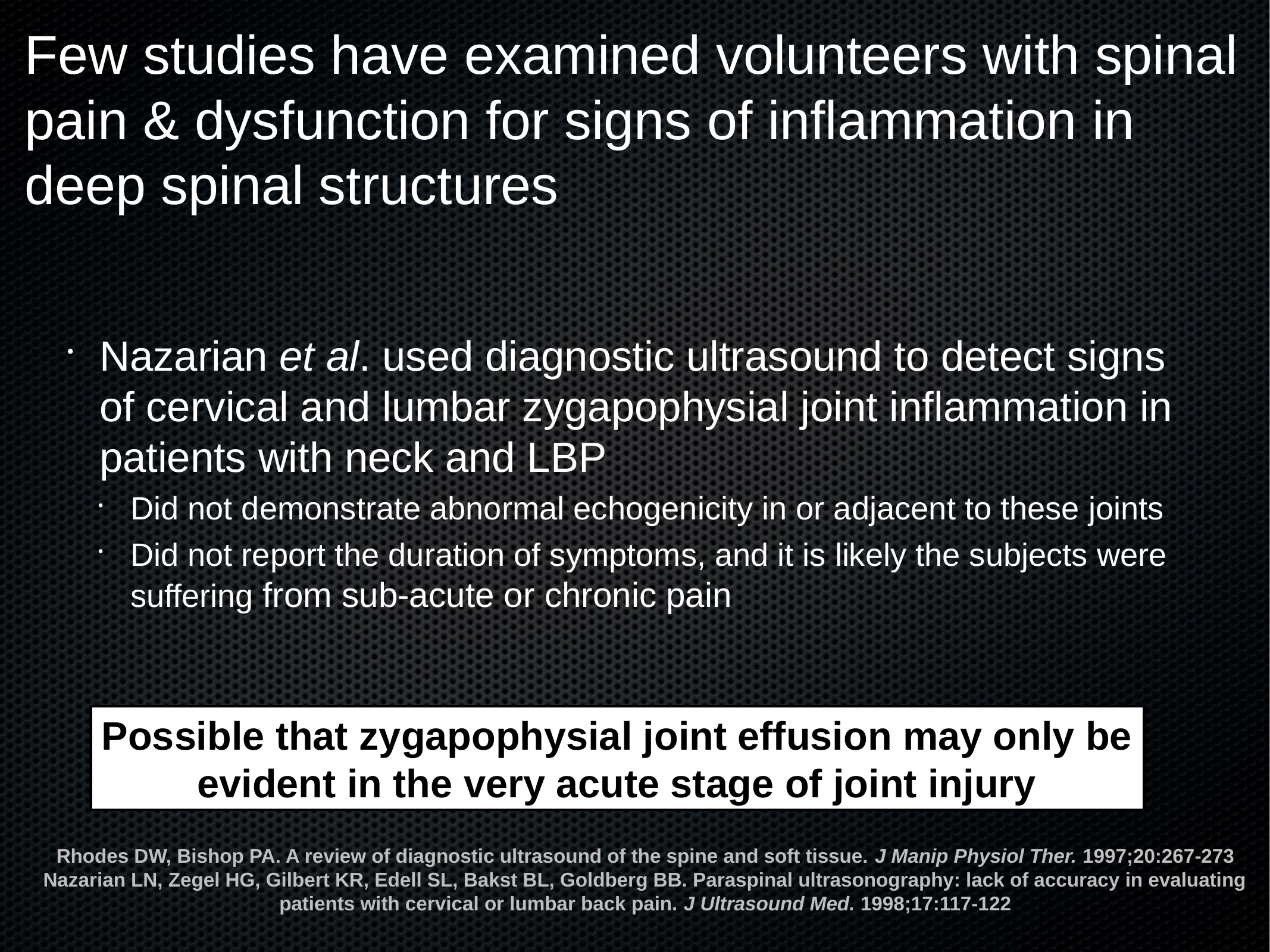

# Few studies have examined volunteers with spinal pain & dysfunction for signs of inflammation in deep spinal structures
Nazarian et al. used diagnostic ultrasound to detect signs of cervical and lumbar zygapophysial joint inflammation in patients with neck and LBP
Did not demonstrate abnormal echogenicity in or adjacent to these joints
Did not report the duration of symptoms, and it is likely the subjects were suffering from sub-acute or chronic pain
Possible that zygapophysial joint effusion may only be evident in the very acute stage of joint injury
Rhodes DW, Bishop PA. A review of diagnostic ultrasound of the spine and soft tissue. J Manip Physiol Ther. 1997;20:267-273
Nazarian LN, Zegel HG, Gilbert KR, Edell SL, Bakst BL, Goldberg BB. Paraspinal ultrasonography: lack of accuracy in evaluating patients with cervical or lumbar back pain. J Ultrasound Med. 1998;17:117-122